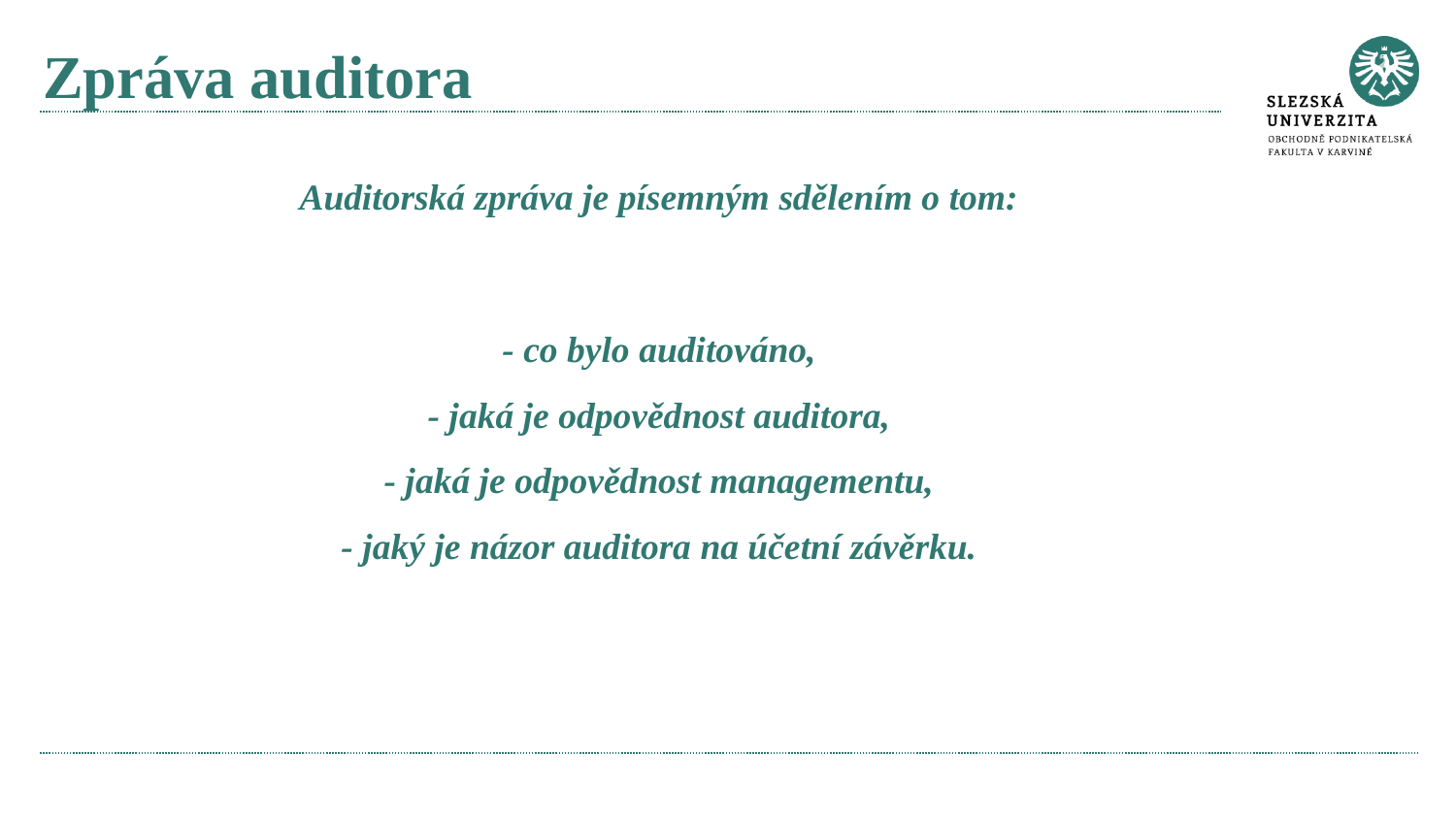

# Zpráva auditora

Auditorská zpráva je písemným sdělením o tom:

- co bylo auditováno,
- jaká je odpovědnost auditora,
- jaká je odpovědnost managementu,
- jaký je názor auditora na účetní závěrku.